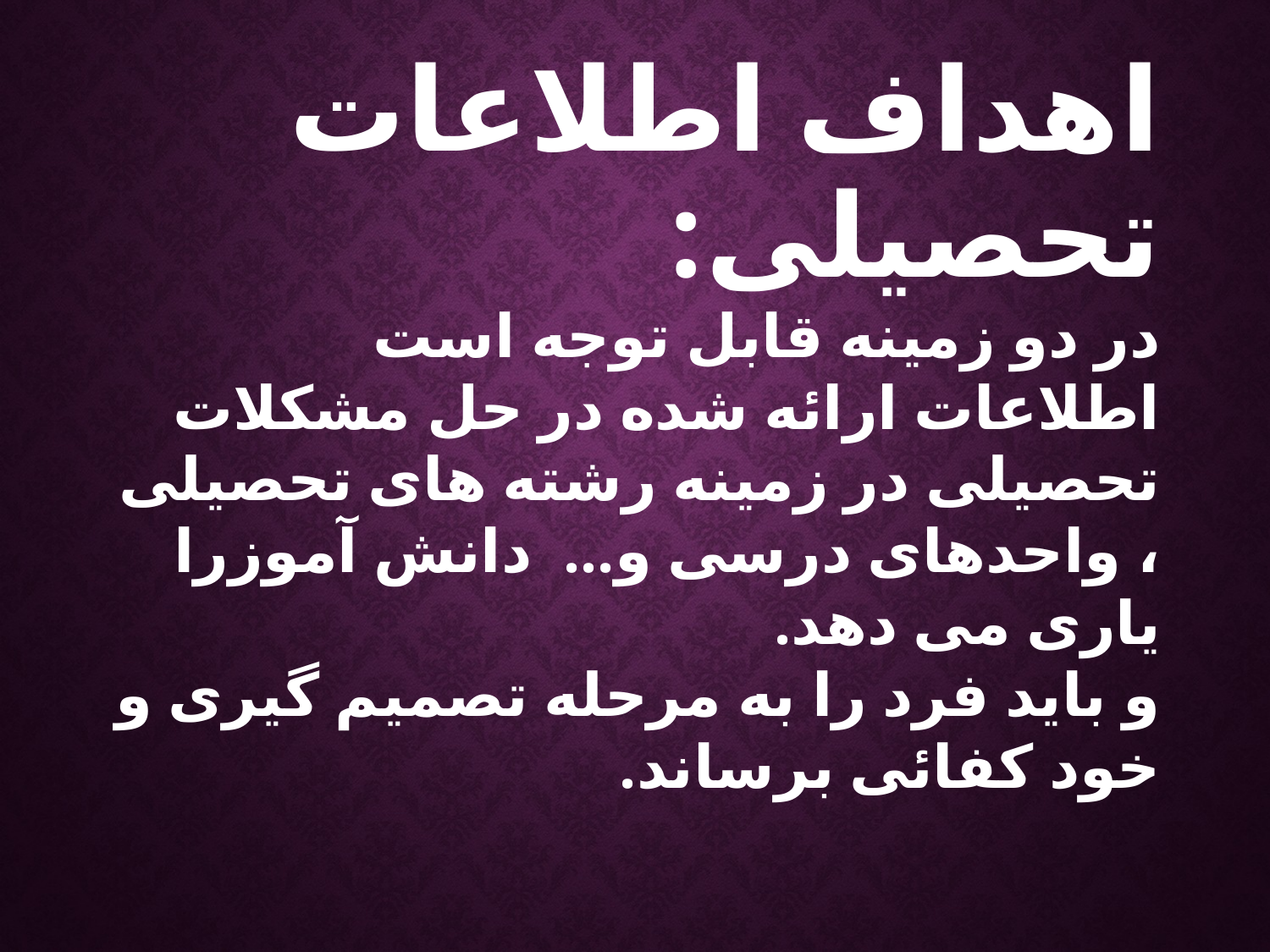

اهداف اطلاعات تحصیلی:
در دو زمینه قابل توجه است
اطلاعات ارائه شده در حل مشکلات تحصیلی در زمینه رشته های تحصیلی ، واحدهای درسی و...  دانش آموزرا یاری می دهد.
و باید فرد را به مرحله تصمیم گیری و خود کفائی برساند.